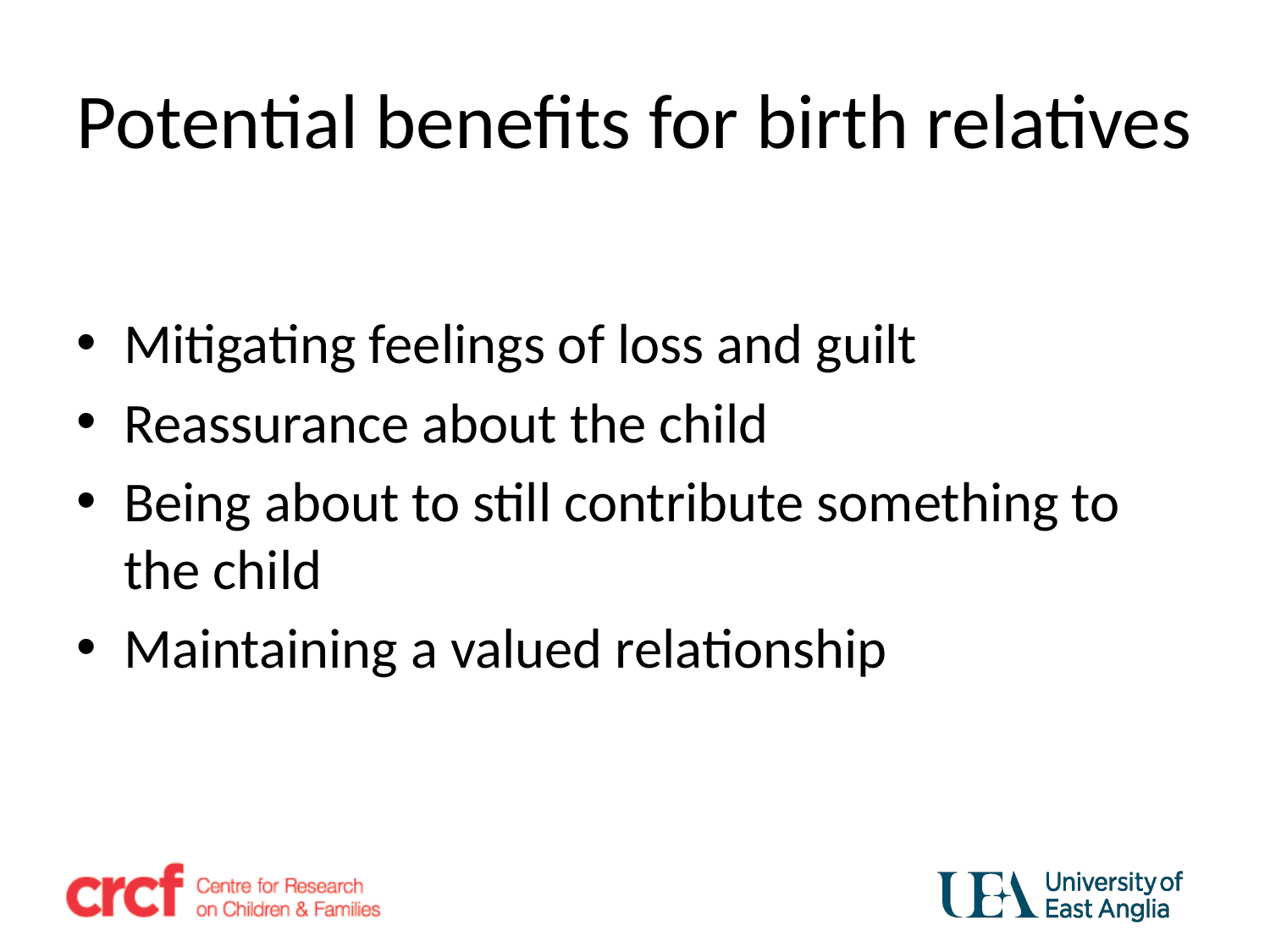

# Potential benefits for birth relatives

Mitigating feelings of loss and guilt
Reassurance about the child
Being about to still contribute something to the child
Maintaining a valued relationship